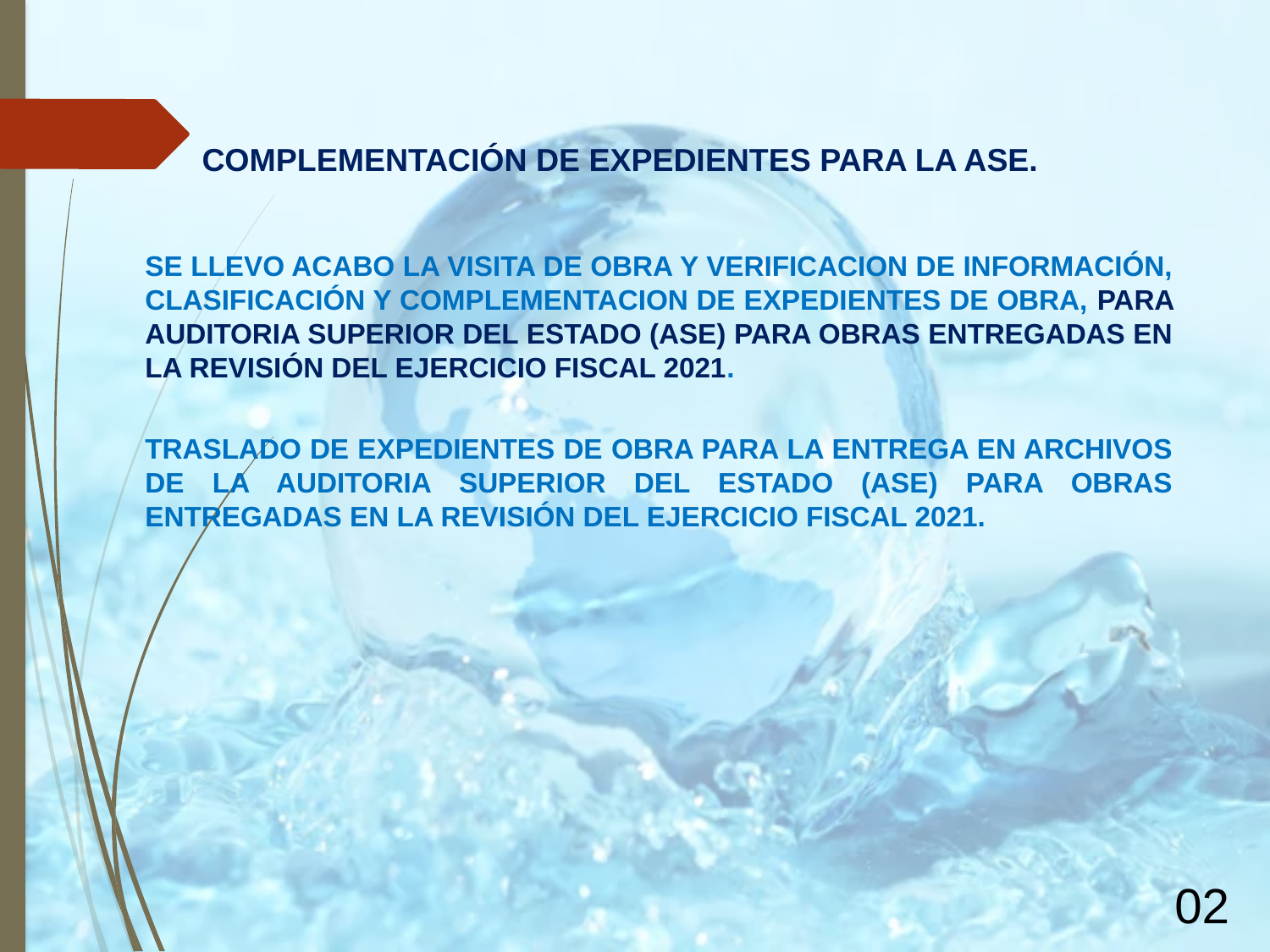

COMPLEMENTACIÓN DE EXPEDIENTES PARA LA ASE.
SE LLEVO ACABO LA VISITA DE OBRA Y VERIFICACION DE INFORMACIÓN, CLASIFICACIÓN Y COMPLEMENTACION DE EXPEDIENTES DE OBRA, PARA AUDITORIA SUPERIOR DEL ESTADO (ASE) PARA OBRAS ENTREGADAS EN LA REVISIÓN DEL EJERCICIO FISCAL 2021.
TRASLADO DE EXPEDIENTES DE OBRA PARA LA ENTREGA EN ARCHIVOS DE LA AUDITORIA SUPERIOR DEL ESTADO (ASE) PARA OBRAS ENTREGADAS EN LA REVISIÓN DEL EJERCICIO FISCAL 2021.
02